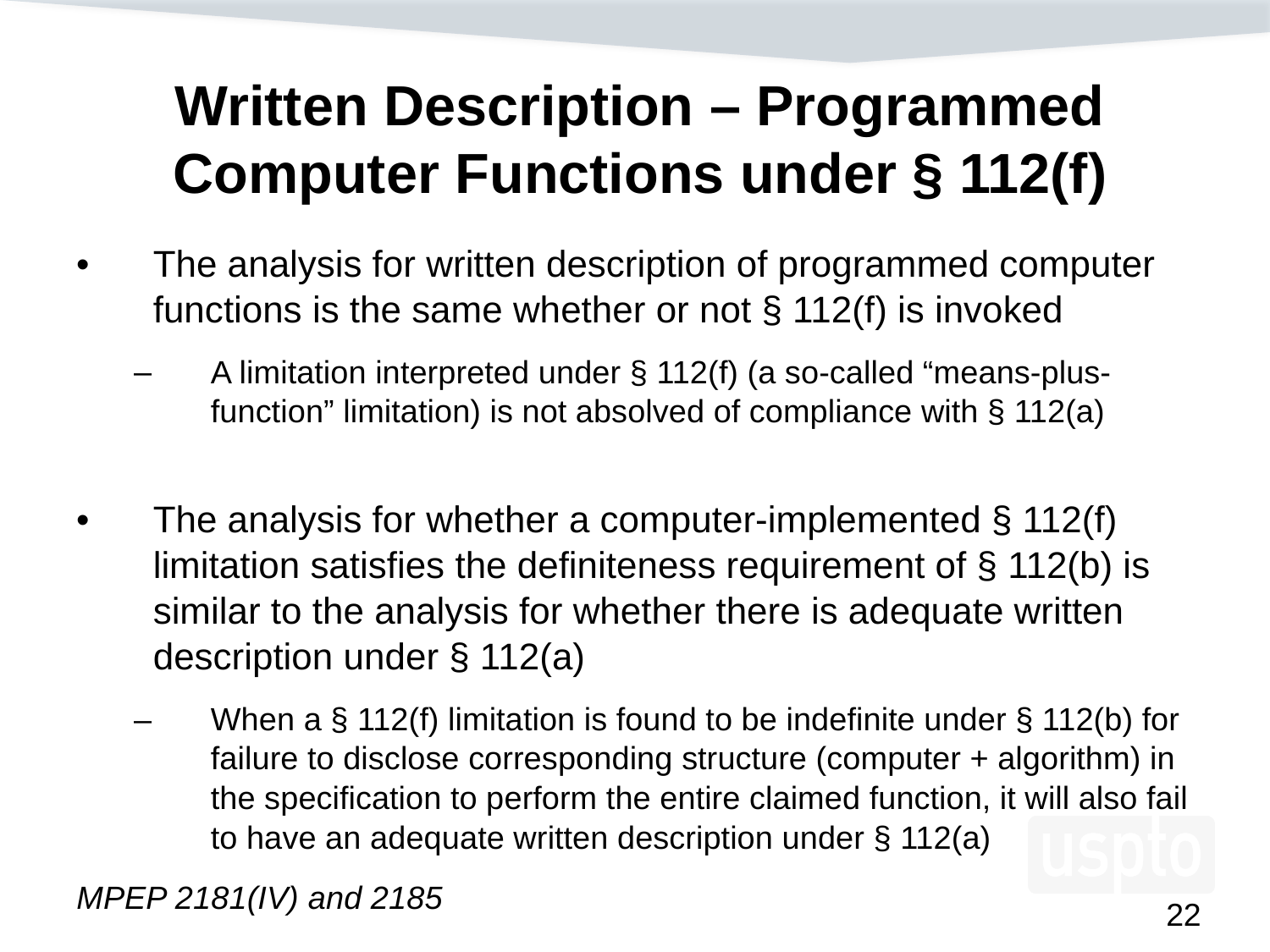

Written Description – Programmed Computer Functions under § 112(f)
The analysis for written description of programmed computer functions is the same whether or not § 112(f) is invoked
A limitation interpreted under § 112(f) (a so-called “means-plus-function” limitation) is not absolved of compliance with § 112(a)

The analysis for whether a computer-implemented § 112(f) limitation satisfies the definiteness requirement of § 112(b) is similar to the analysis for whether there is adequate written description under § 112(a)
When a § 112(f) limitation is found to be indefinite under § 112(b) for failure to disclose corresponding structure (computer + algorithm) in the specification to perform the entire claimed function, it will also fail to have an adequate written description under § 112(a)
MPEP 2181(IV) and 2185
22